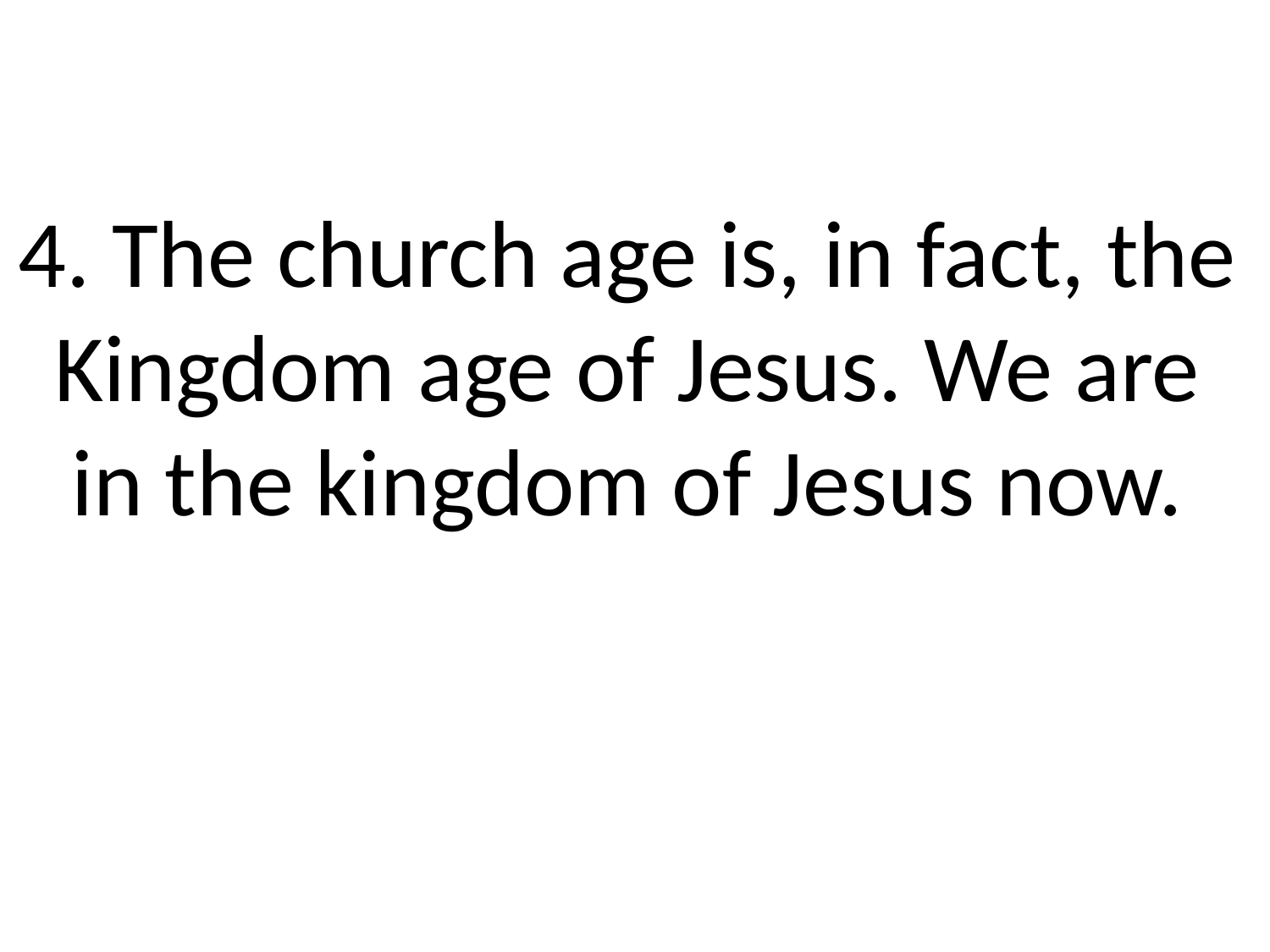

4. The church age is, in fact, the Kingdom age of Jesus. We are in the kingdom of Jesus now.